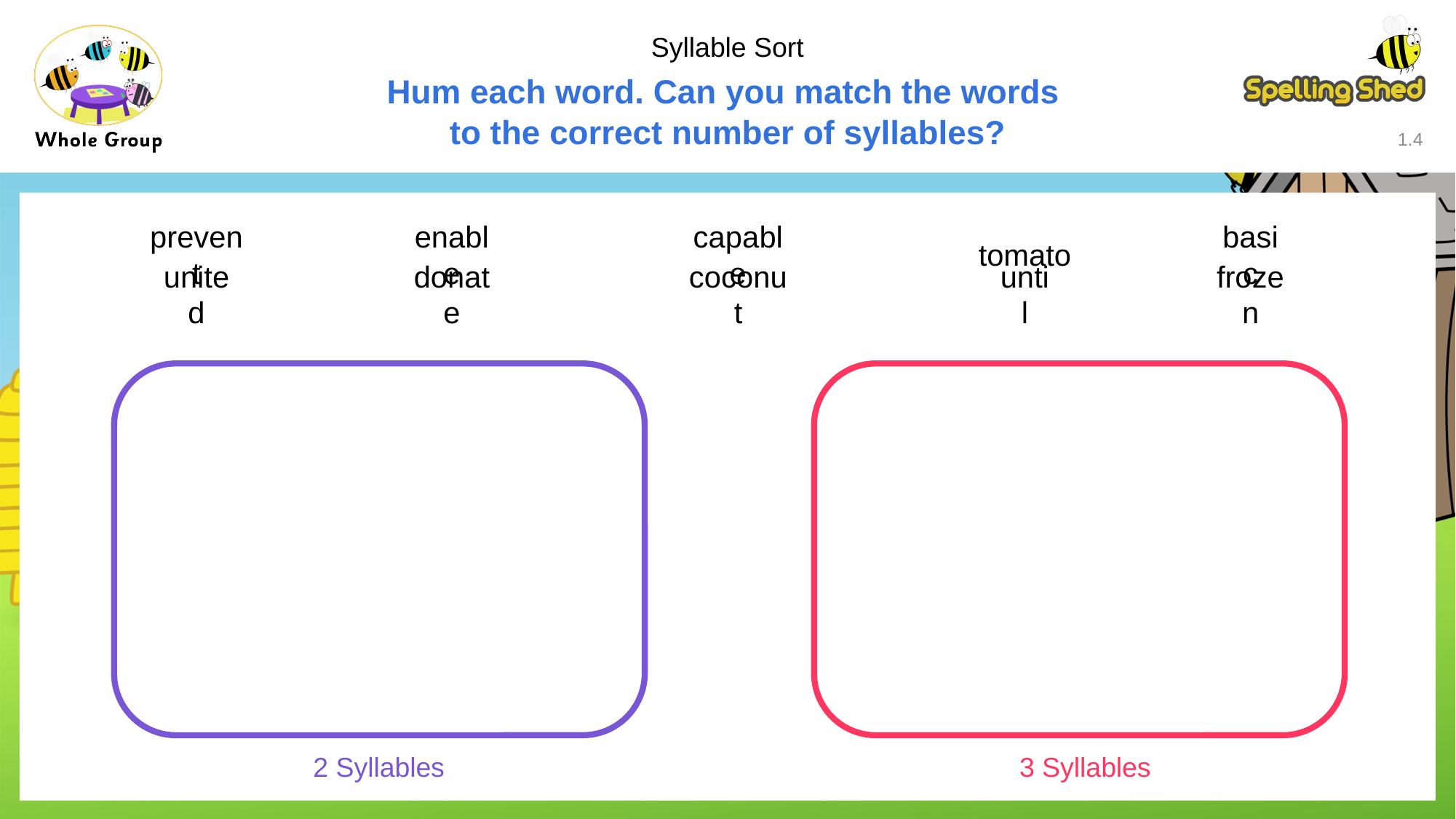

Syllable Sort
Hum each word. Can you match the words
to the correct number of syllables?
1.4
prevent
enable
capable
tomato
basic
united
donate
coconut
until
frozen

2 Syllables
3 Syllables